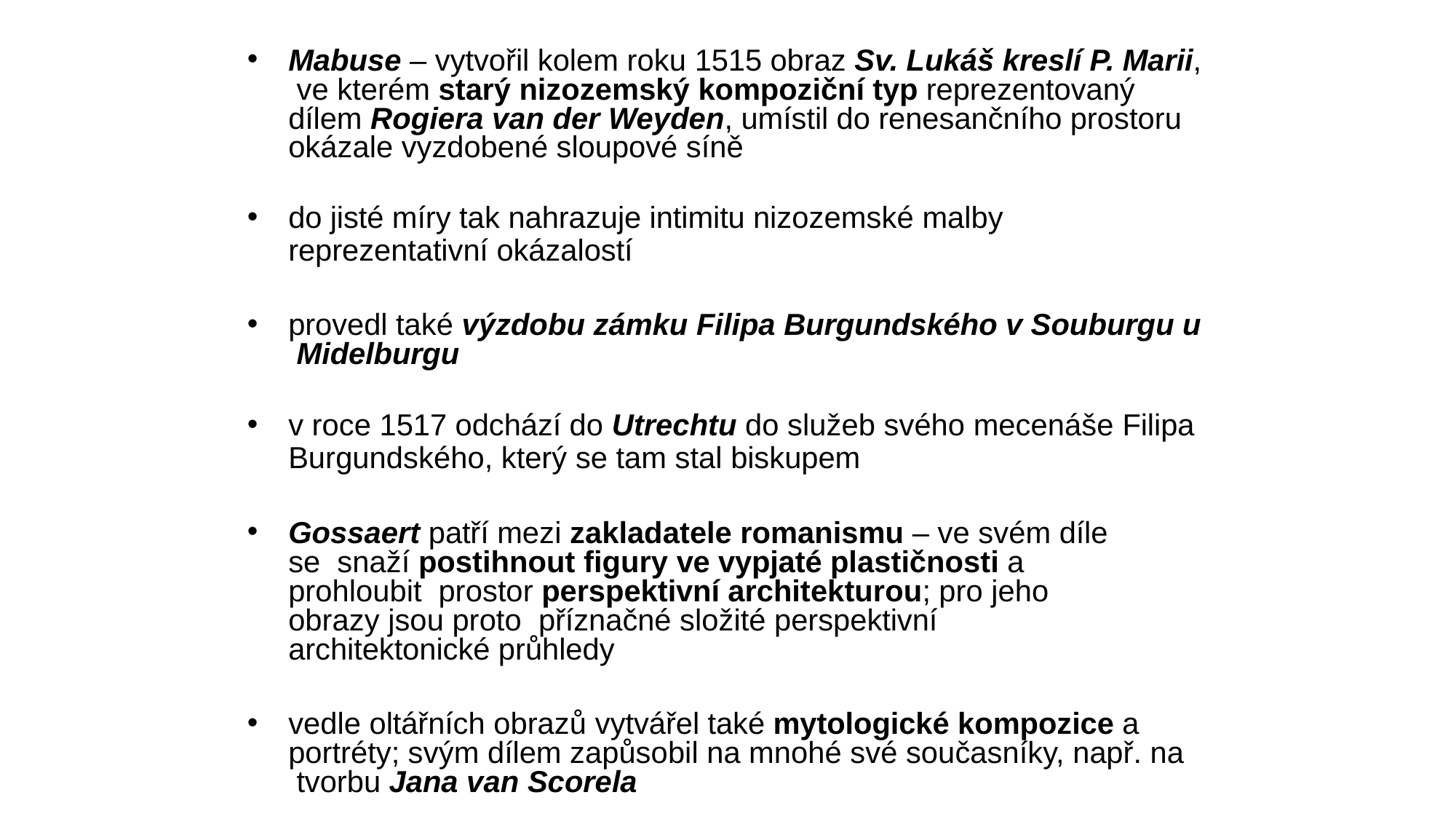

Mabuse – vytvořil kolem roku 1515 obraz Sv. Lukáš kreslí P. Marii,  ve kterém starý nizozemský kompoziční typ reprezentovaný  dílem Rogiera van der Weyden, umístil do renesančního prostoru  okázale vyzdobené sloupové síně

do jisté míry tak nahrazuje intimitu nizozemské malby
reprezentativní okázalostí

provedl také výzdobu zámku Filipa Burgundského v Souburgu u  Midelburgu

v roce 1517 odchází do Utrechtu do služeb svého mecenáše Filipa
Burgundského, který se tam stal biskupem

Gossaert patří mezi zakladatele romanismu – ve svém díle se  snaží postihnout figury ve vypjaté plastičnosti a prohloubit  prostor perspektivní architekturou; pro jeho obrazy jsou proto  příznačné složité perspektivní architektonické průhledy

vedle oltářních obrazů vytvářel také mytologické kompozice a  portréty; svým dílem zapůsobil na mnohé své současníky, např. na  tvorbu Jana van Scorela